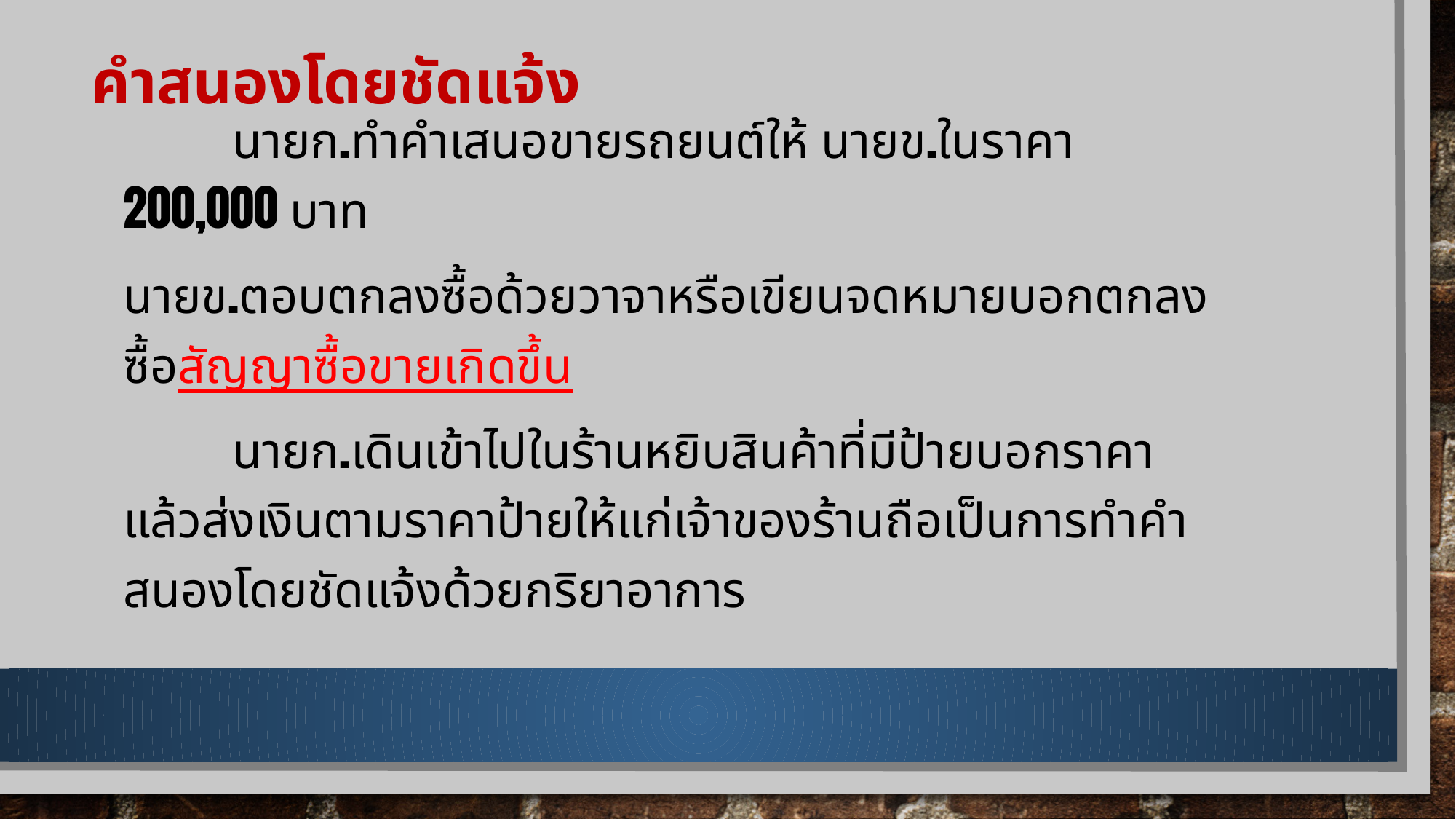

# คำสนองโดยชัดแจ้ง
	นายก.ทำคำเสนอขายรถยนต์ให้ นายข.ในราคา 200,000 บาท
นายข.ตอบตกลงซื้อด้วยวาจาหรือเขียนจดหมายบอกตกลงซื้อสัญญาซื้อขายเกิดขึ้น
	นายก.เดินเข้าไปในร้านหยิบสินค้าที่มีป้ายบอกราคา แล้วส่งเงินตามราคาป้ายให้แก่เจ้าของร้านถือเป็นการทำคำสนองโดยชัดแจ้งด้วยกริยาอาการ